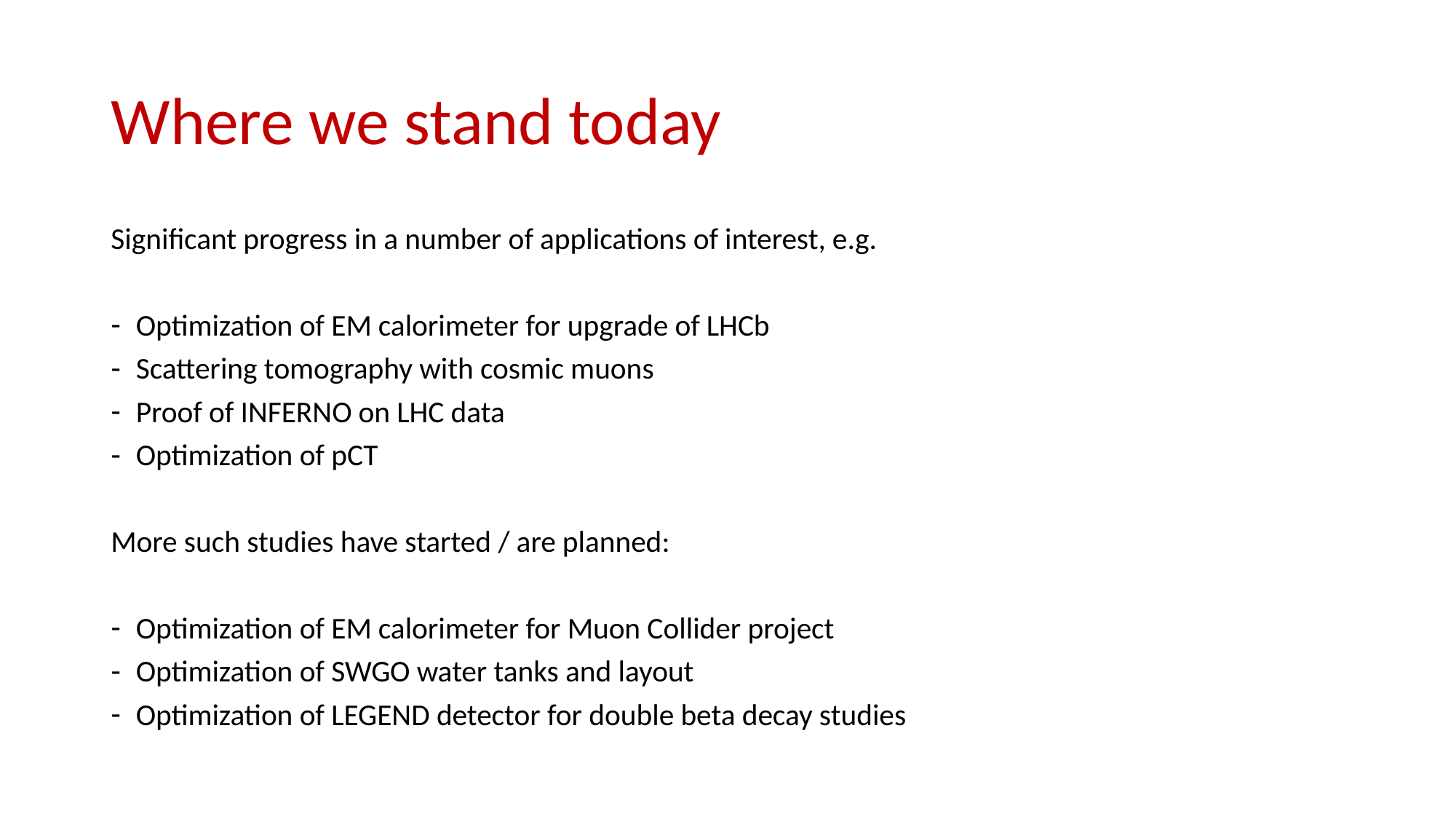

# Where we stand today
Significant progress in a number of applications of interest, e.g.

Optimization of EM calorimeter for upgrade of LHCb
Scattering tomography with cosmic muons
Proof of INFERNO on LHC data
Optimization of pCT

More such studies have started / are planned:

Optimization of EM calorimeter for Muon Collider project
Optimization of SWGO water tanks and layout
Optimization of LEGEND detector for double beta decay studies